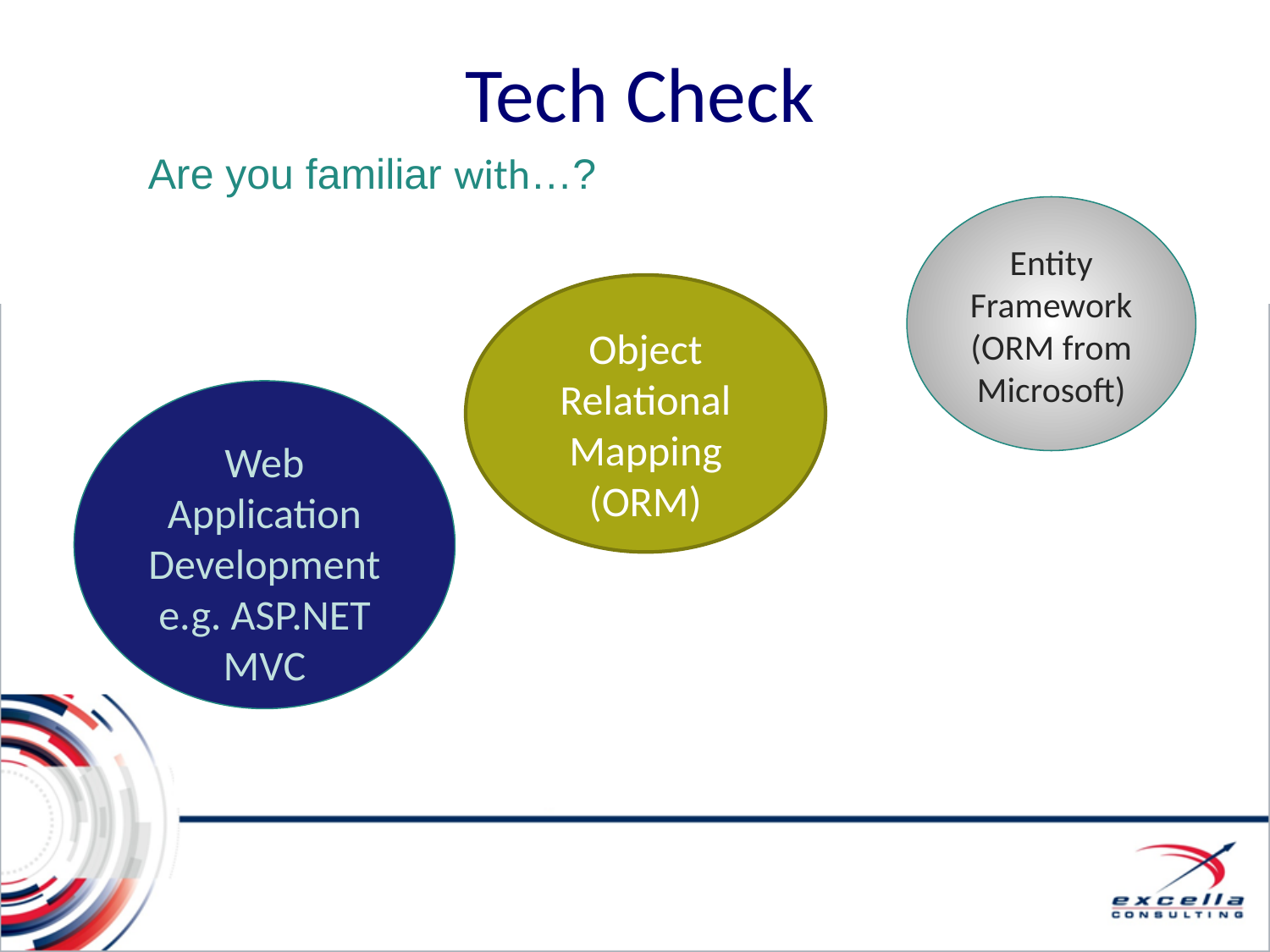

# Tech Check
Are you familiar with…?
Entity
Framework
(ORM from Microsoft)
Object Relational Mapping (ORM)
Web Application Development
e.g. ASP.NET MVC